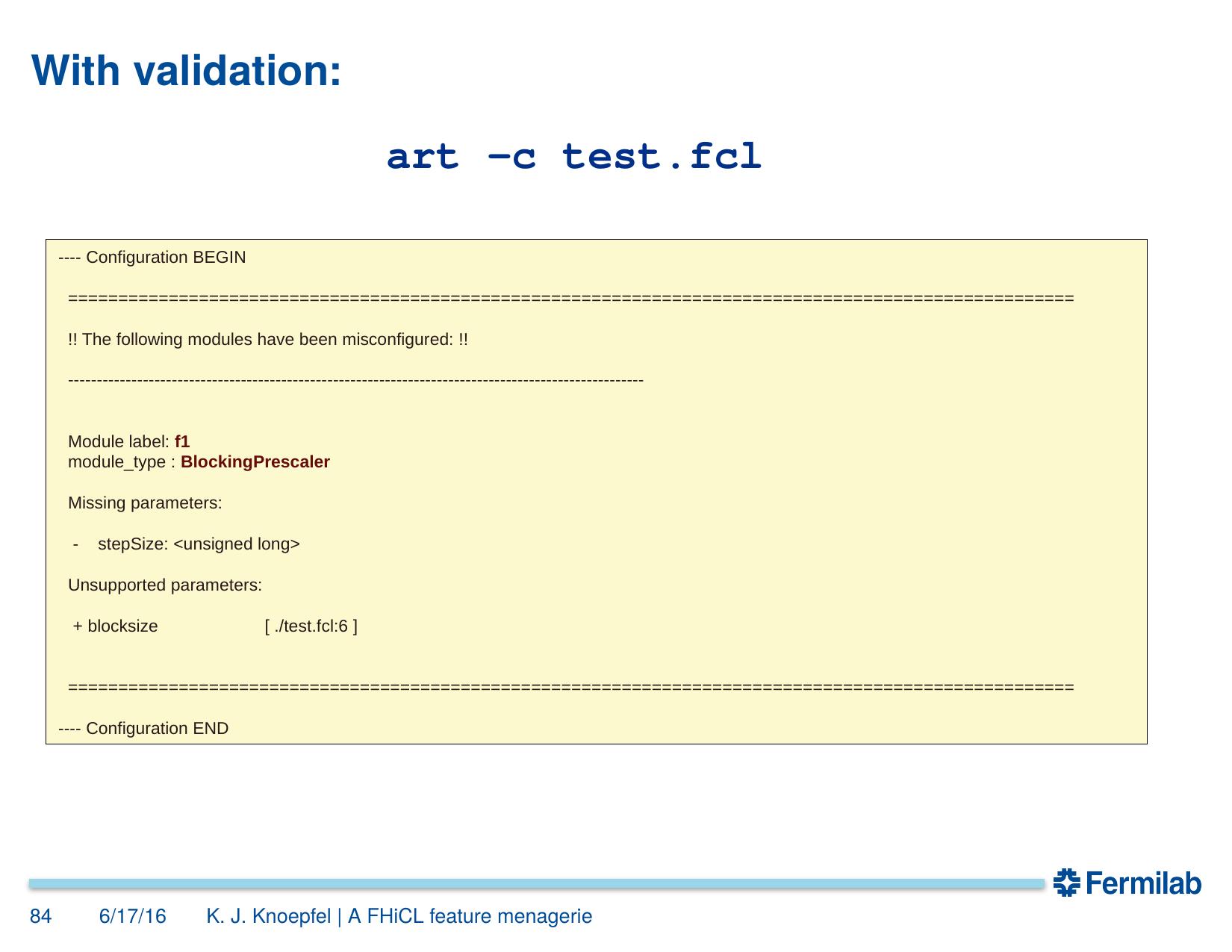

# With validation:
art -c test.fcl
---- Configuration BEGIN

  ====================================================================================================

  !! The following modules have been misconfigured: !!

  ----------------------------------------------------------------------------------------------------

  Module label: f1
  module_type : BlockingPrescaler

  Missing parameters:

   -    stepSize: <unsigned long>

  Unsupported parameters:

   + blocksize                      [ ./test.fcl:6 ]

  ====================================================================================================

---- Configuration END
84
6/17/16
K. J. Knoepfel | A FHiCL feature menagerie